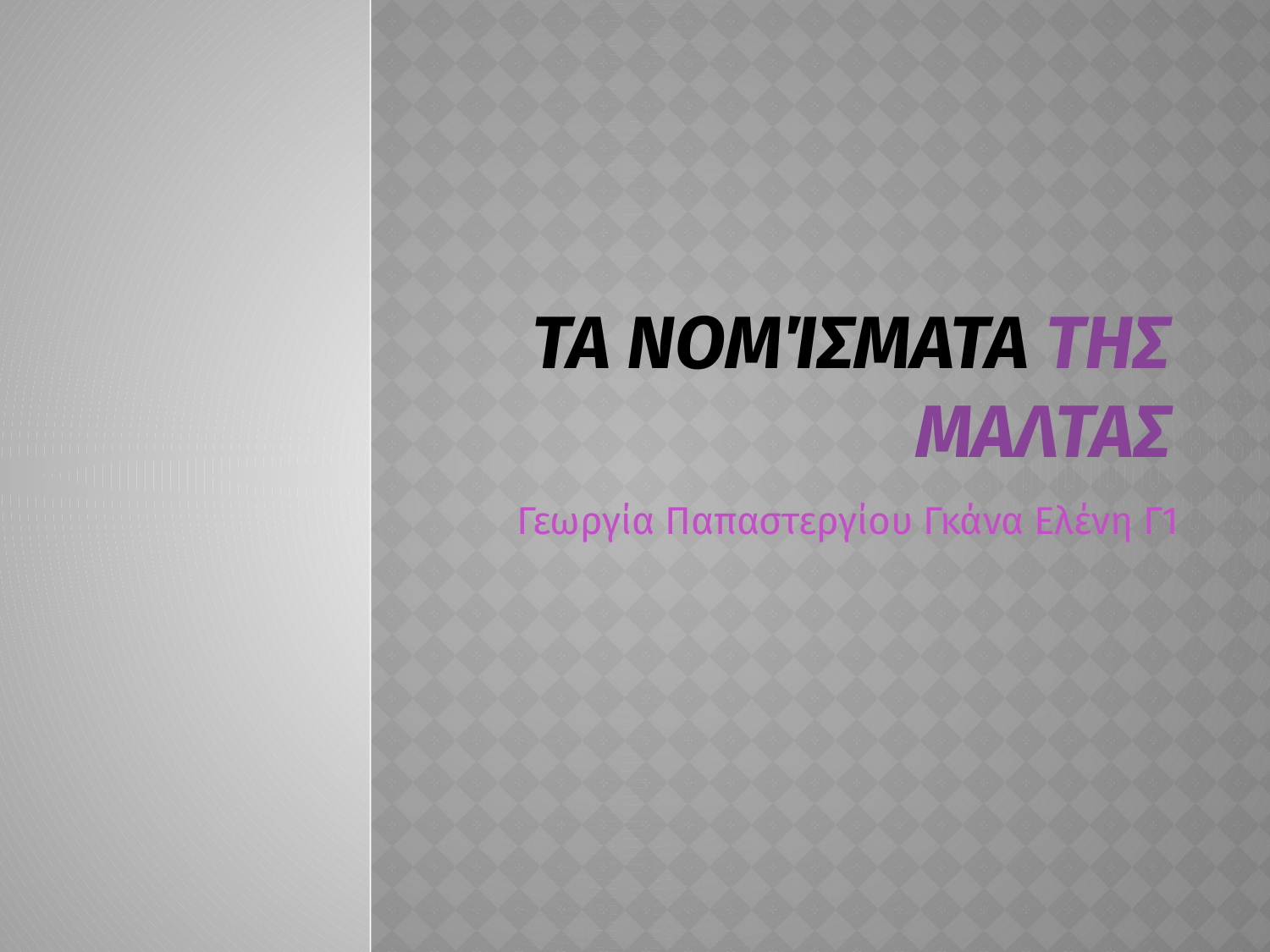

# Τα νομίσματα τηΣ Μαλτασ
Γεωργία Παπαστεργίου Γκάνα Ελένη Γ1